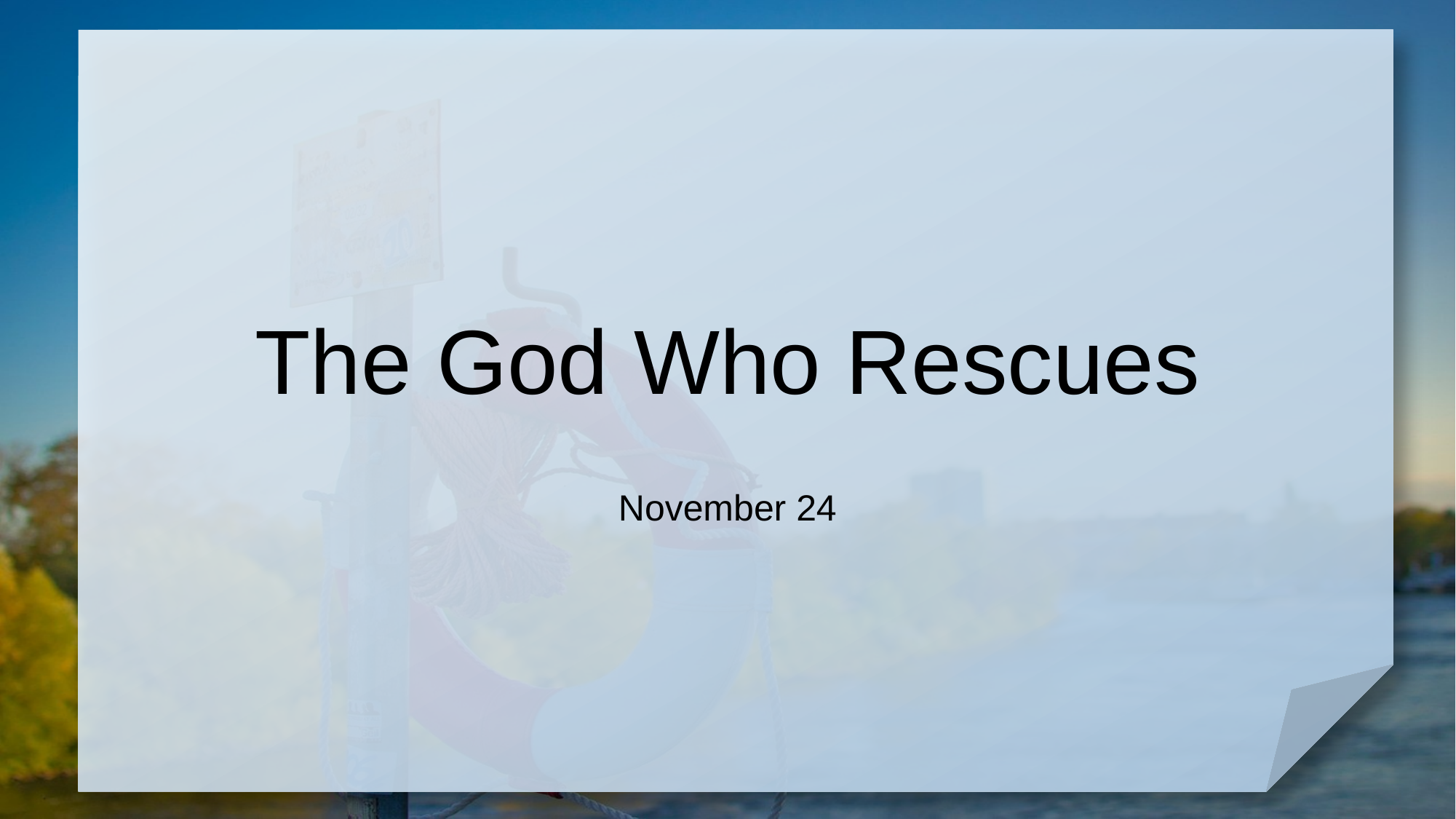

# The God Who Rescues
November 24